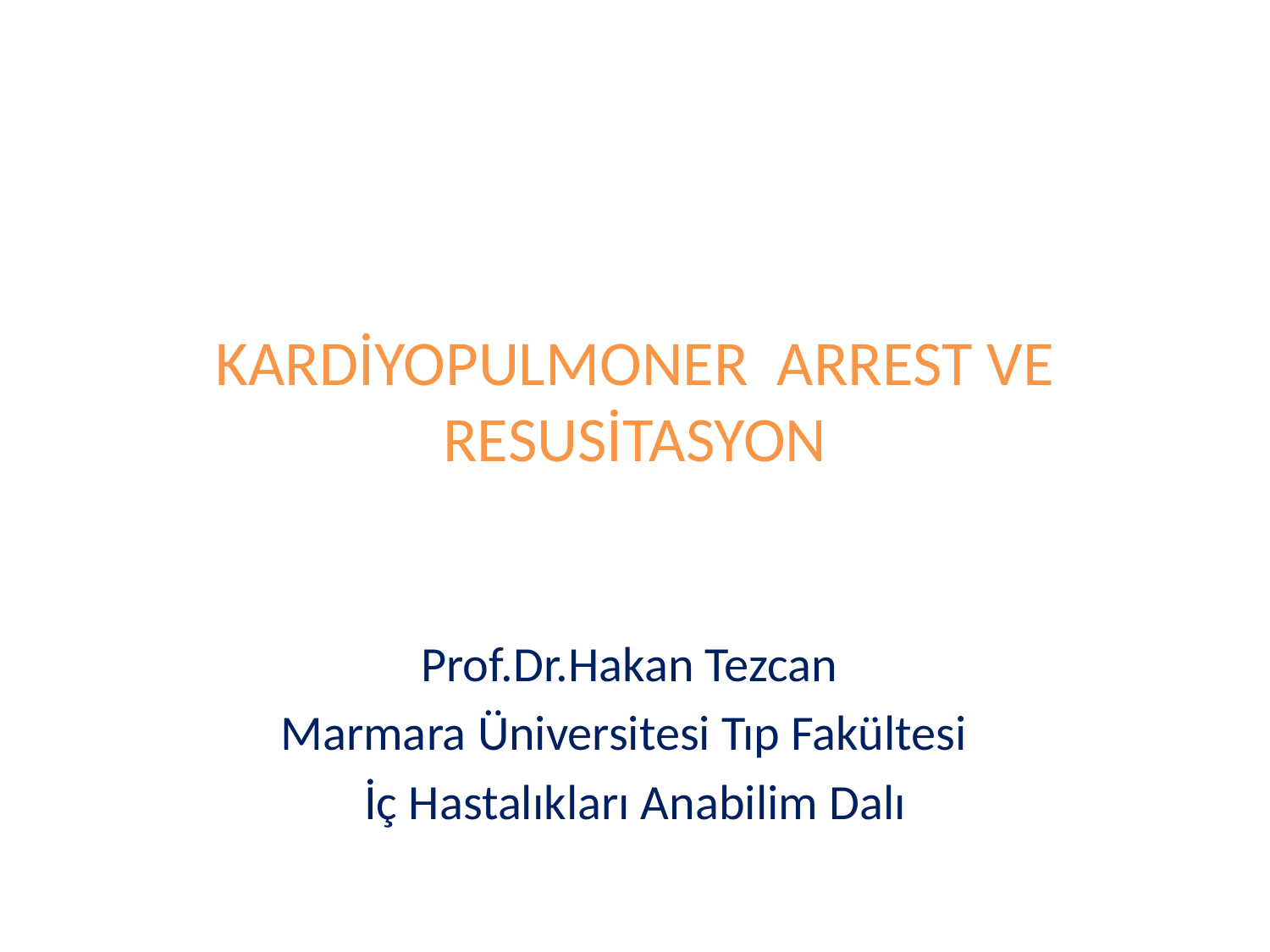

# KARDİYOPULMONER  ARREST VE RESUSİTASYON
Prof.Dr.Hakan Tezcan
Marmara Üniversitesi Tıp Fakültesi
 İç Hastalıkları Anabilim Dalı